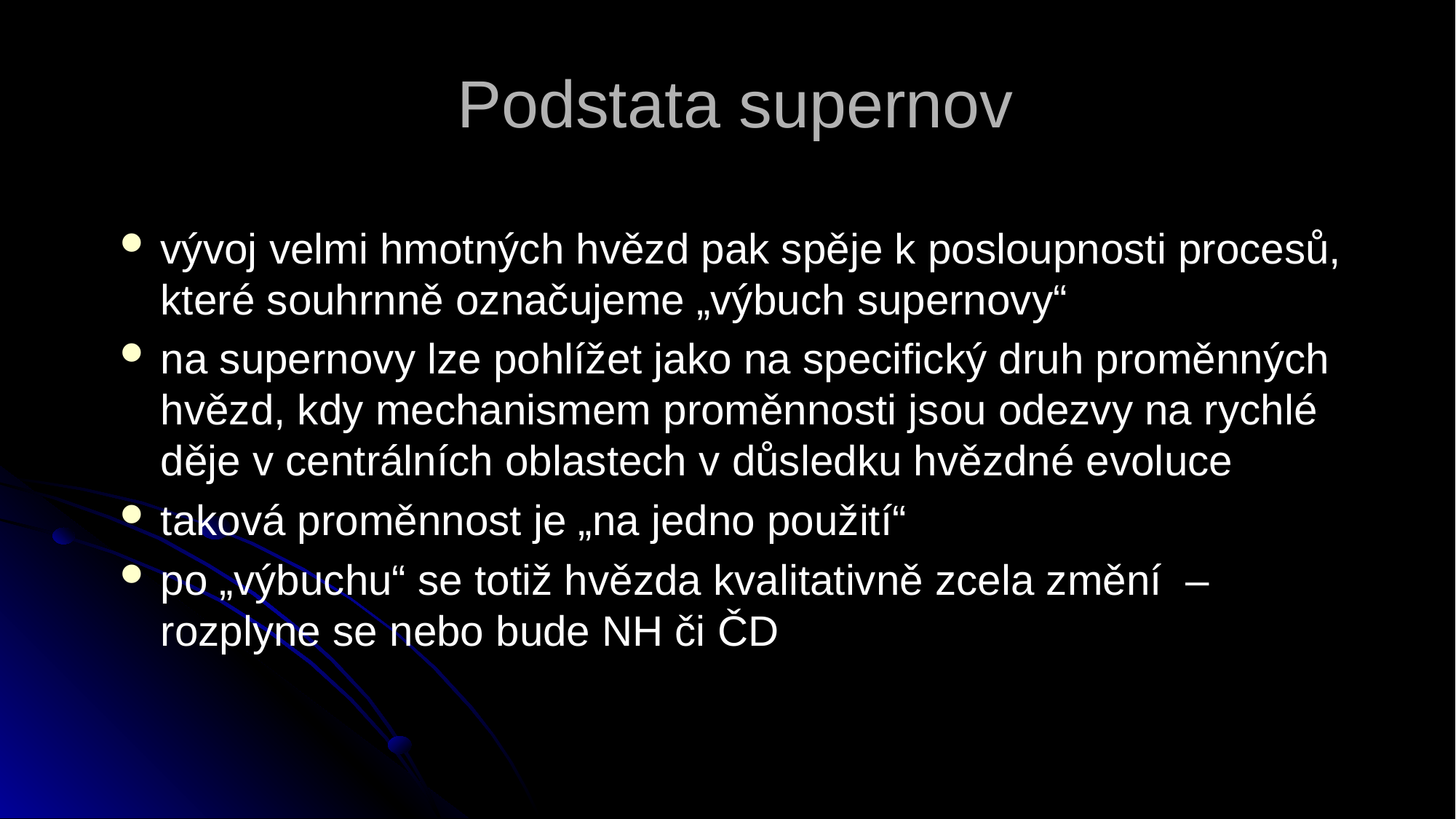

# Podstata supernov
vývoj velmi hmotných hvězd pak spěje k posloupnosti procesů, které souhrnně označujeme „výbuch supernovy“
na supernovy lze pohlížet jako na specifický druh proměnných hvězd, kdy mechanismem proměnnosti jsou odezvy na rychlé děje v centrálních oblastech v důsledku hvězdné evoluce
taková proměnnost je „na jedno použití“
po „výbuchu“ se totiž hvězda kvalitativně zcela změní  – rozplyne se nebo bude NH či ČD